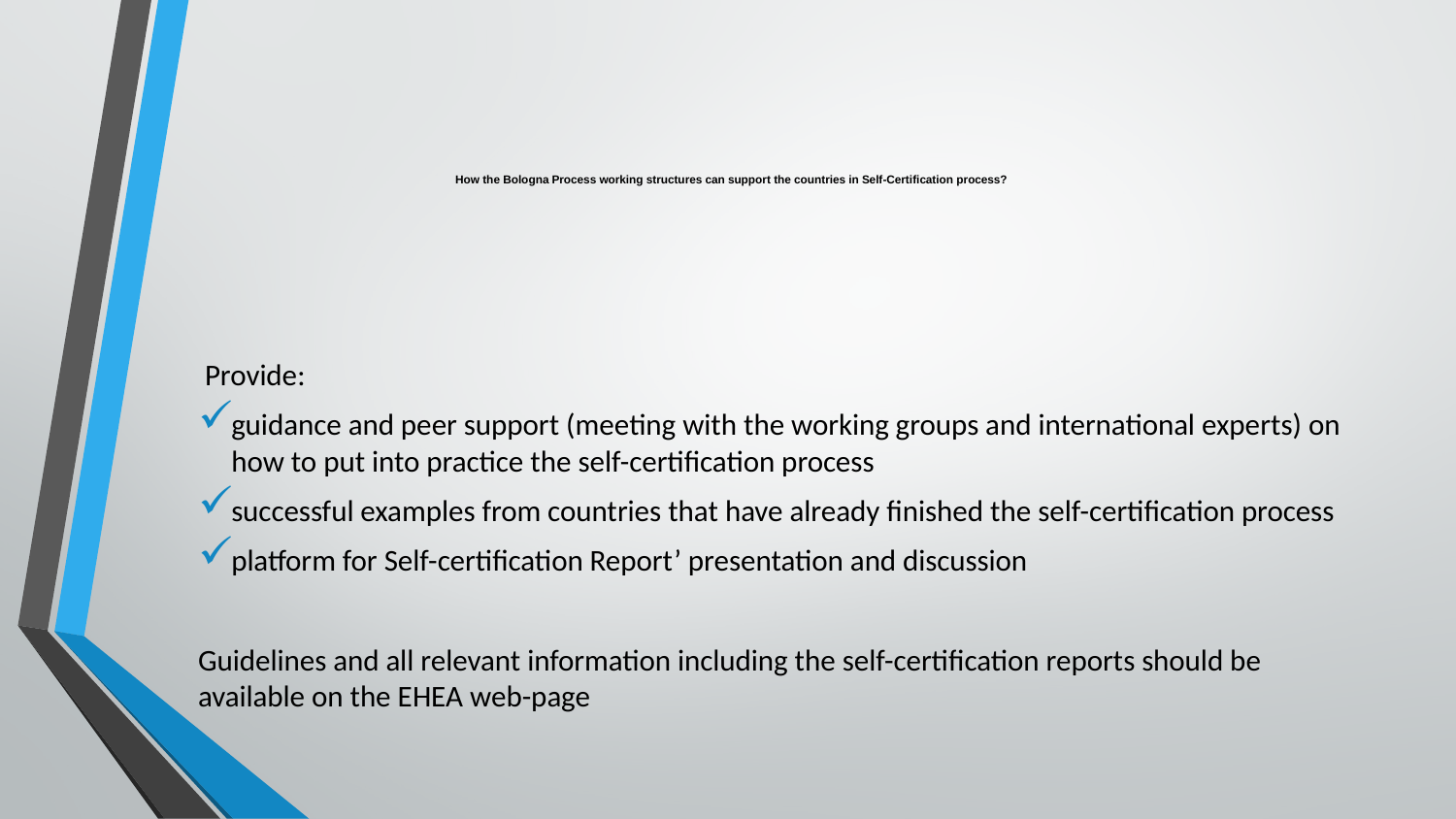

# How the Bologna Process working structures can support the countries in Self-Certification process?
 Provide:
guidance and peer support (meeting with the working groups and international experts) on how to put into practice the self-certification process
successful examples from countries that have already finished the self-certification process
platform for Self-certification Report’ presentation and discussion

Guidelines and all relevant information including the self-certification reports should be available on the EHEA web-page